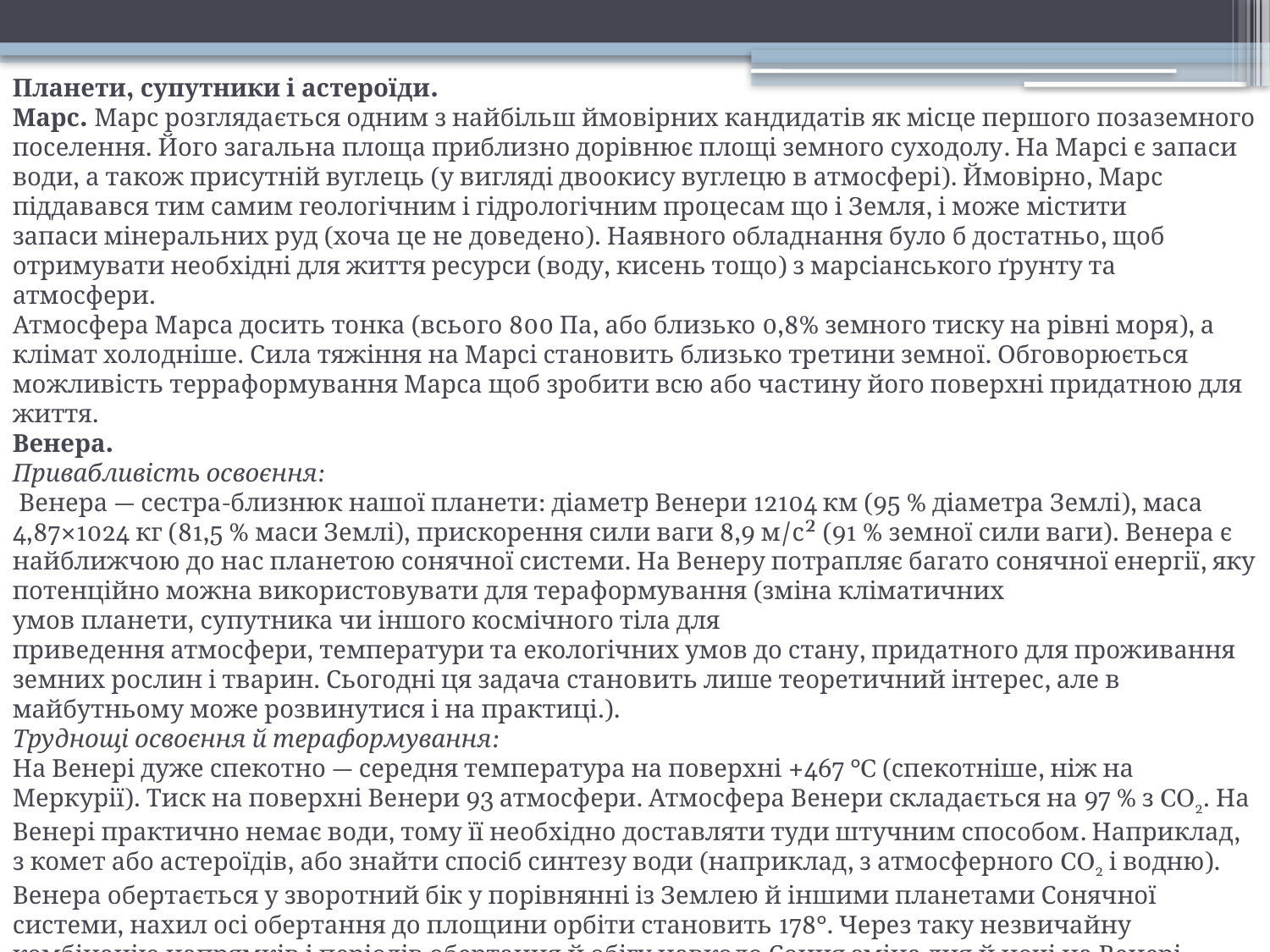

Планети, супутники і астероїди.
Марс. Марс розглядається одним з найбільш ймовірних кандидатів як місце першого позаземного поселення. Його загальна площа приблизно дорівнює площі земного суходолу. На Марсі є запаси води, а також присутній вуглець (у вигляді двоокису вуглецю в атмосфері). Ймовірно, Марс піддавався тим самим геологічним і гідрологічним процесам що і Земля, і може містити запаси мінеральних руд (хоча це не доведено). Наявного обладнання було б достатньо, щоб отримувати необхідні для життя ресурси (воду, кисень тощо) з марсіанського ґрунту та атмосфери.
Атмосфера Марса досить тонка (всього 800 Па, або близько 0,8% земного тиску на рівні моря), а клімат холодніше. Сила тяжіння на Марсі становить близько третини земної. Обговорюється можливість терраформування Марса щоб зробити всю або частину його поверхні придатною для життя.
Венера.
Привабливість освоєння:
 Венера — сестра-близнюк нашої планети: діаметр Венери 12104 км (95 % діаметра Землі), маса 4,87×1024 кг (81,5 % маси Землі), прискорення сили ваги 8,9 м/с² (91 % земної сили ваги). Венера є найближчою до нас планетою сонячної системи. На Венеру потрапляє багато сонячної енергії, яку потенційно можна використовувати для тераформування (зміна кліматичних умов планети, супутника чи іншого космічного тіла для приведення атмосфери, температури та екологічних умов до стану, придатного для проживання земних рослин і тварин. Сьогодні ця задача становить лише теоретичний інтерес, але в майбутньому може розвинутися і на практиці.).
Труднощі освоєння й тераформування:
На Венері дуже спекотно — середня температура на поверхні +467 °C (спекотніше, ніж на Меркурії). Тиск на поверхні Венери 93 атмосфери. Атмосфера Венери складається на 97 % з CO2. На Венері практично немає води, тому її необхідно доставляти туди штучним способом. Наприклад, з комет або астероїдів, або знайти спосіб синтезу води (наприклад, з атмосферного CO2 і водню).
Венера обертається у зворотний бік у порівнянні із Землею й іншими планетами Сонячної системи, нахил осі обертання до площини орбіти становить 178°. Через таку незвичайну комбінацію напрямків і періодів обертання й обігу навколо Сонця зміна дня й ночі на Венері відбувається за 117 земних діб, тому день і ніч тривають по 58,5 діб.